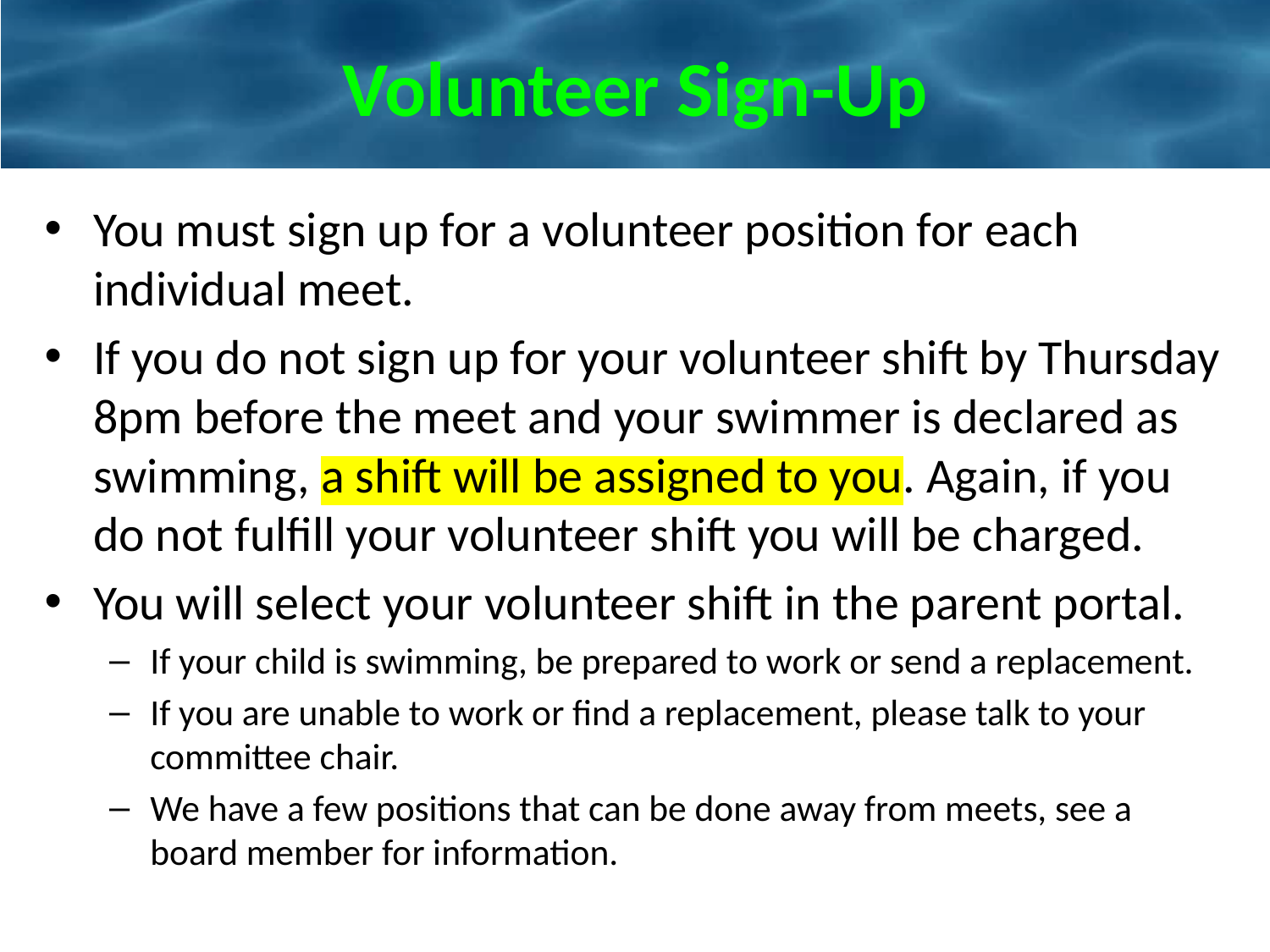

# Volunteer Sign-Up
You must sign up for a volunteer position for each individual meet.
If you do not sign up for your volunteer shift by Thursday 8pm before the meet and your swimmer is declared as swimming, a shift will be assigned to you. Again, if you do not fulfill your volunteer shift you will be charged.
You will select your volunteer shift in the parent portal.
If your child is swimming, be prepared to work or send a replacement.
If you are unable to work or find a replacement, please talk to your committee chair.
We have a few positions that can be done away from meets, see a board member for information.